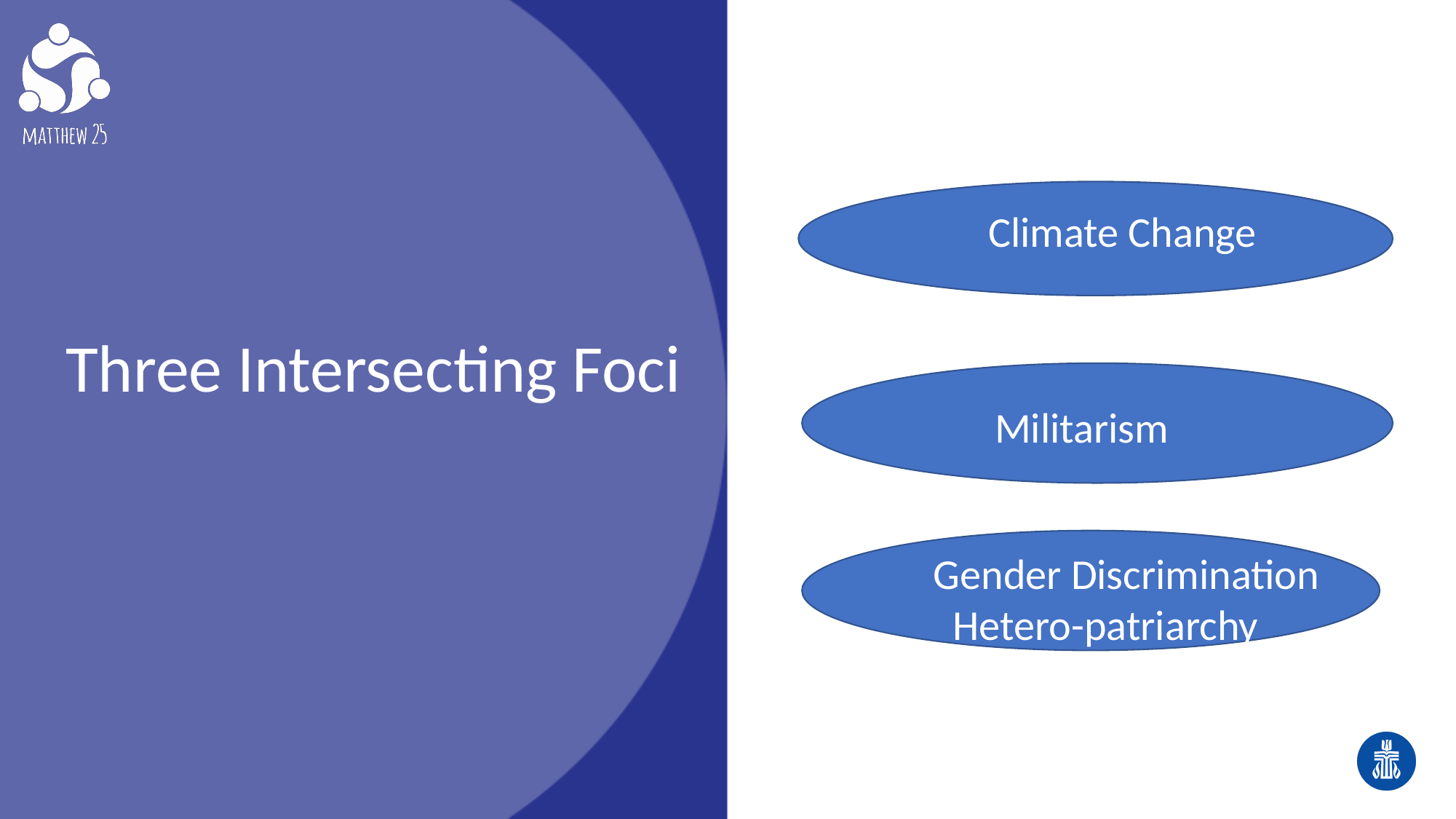

Three Intersecting Foci

               Climate Change

                     Militarism

         Gender Discrimination
           Hetero-patriarchy